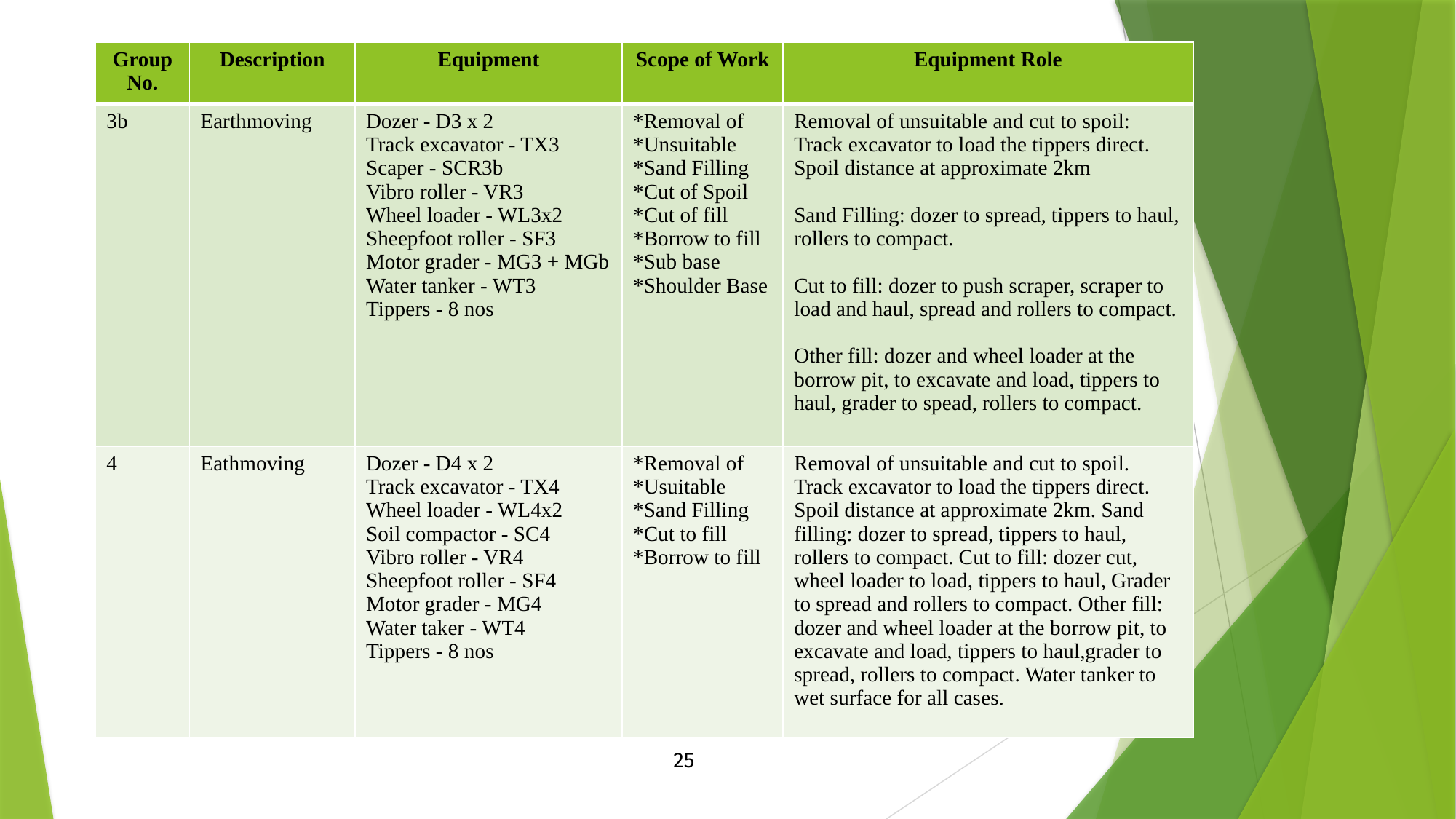

| Group No. | Description | Equipment | Scope of Work | Equipment Role |
| --- | --- | --- | --- | --- |
| 3b | Earthmoving | Dozer - D3 x 2 Track excavator - TX3 Scaper - SCR3b Vibro roller - VR3 Wheel loader - WL3x2 Sheepfoot roller - SF3 Motor grader - MG3 + MGb Water tanker - WT3 Tippers - 8 nos | \*Removal of \*Unsuitable \*Sand Filling \*Cut of Spoil \*Cut of fill \*Borrow to fill \*Sub base \*Shoulder Base | Removal of unsuitable and cut to spoil: Track excavator to load the tippers direct. Spoil distance at approximate 2km Sand Filling: dozer to spread, tippers to haul, rollers to compact. Cut to fill: dozer to push scraper, scraper to load and haul, spread and rollers to compact. Other fill: dozer and wheel loader at the borrow pit, to excavate and load, tippers to haul, grader to spead, rollers to compact. |
| 4 | Eathmoving | Dozer - D4 x 2 Track excavator - TX4 Wheel loader - WL4x2 Soil compactor - SC4 Vibro roller - VR4 Sheepfoot roller - SF4 Motor grader - MG4 Water taker - WT4 Tippers - 8 nos | \*Removal of \*Usuitable \*Sand Filling \*Cut to fill \*Borrow to fill | Removal of unsuitable and cut to spoil. Track excavator to load the tippers direct. Spoil distance at approximate 2km. Sand filling: dozer to spread, tippers to haul, rollers to compact. Cut to fill: dozer cut, wheel loader to load, tippers to haul, Grader to spread and rollers to compact. Other fill: dozer and wheel loader at the borrow pit, to excavate and load, tippers to haul,grader to spread, rollers to compact. Water tanker to wet surface for all cases. |

25